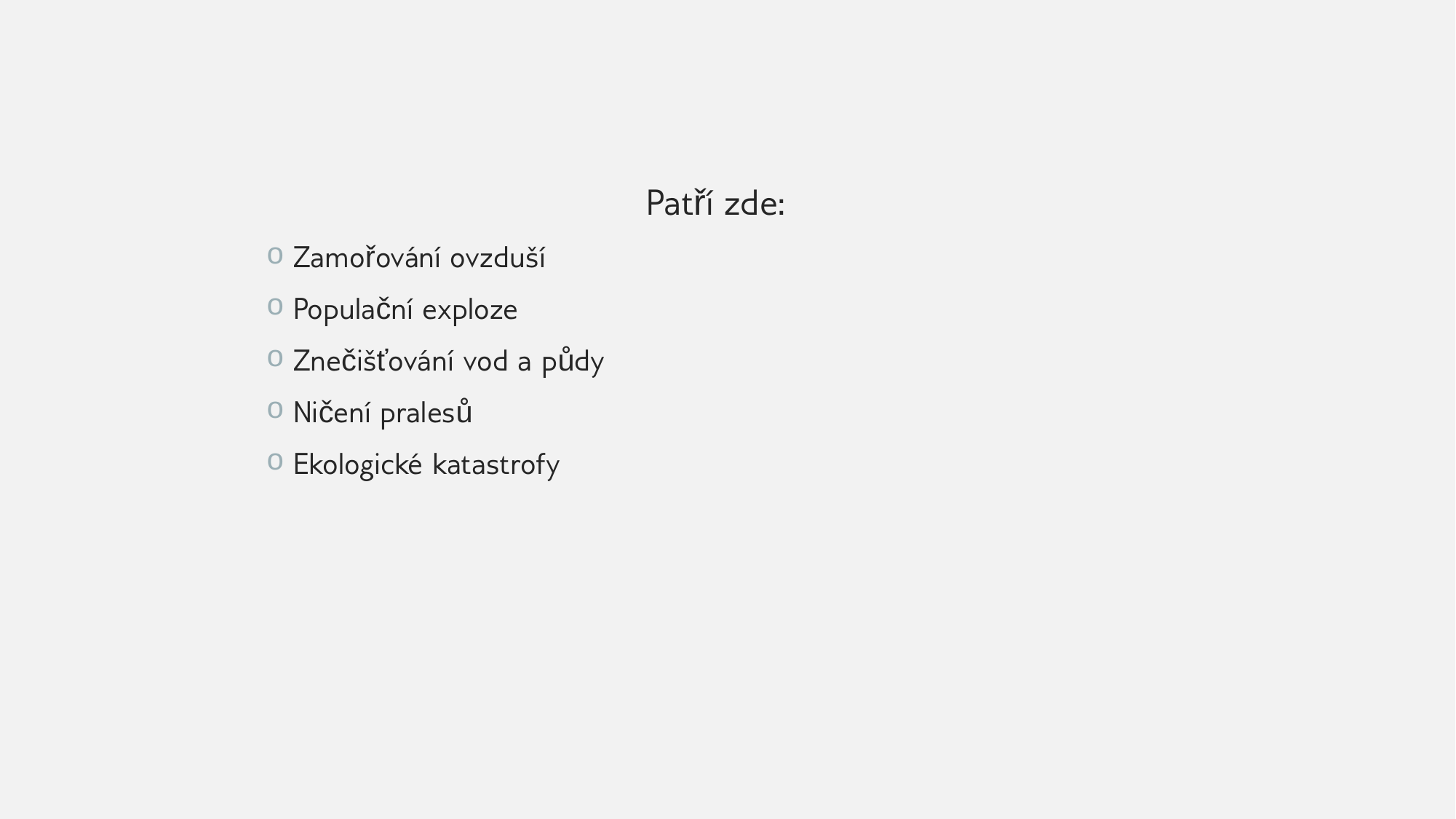

Patří zde:
Zamořování ovzduší
Populační exploze
Znečišťování vod a půdy
Ničení pralesů
Ekologické katastrofy